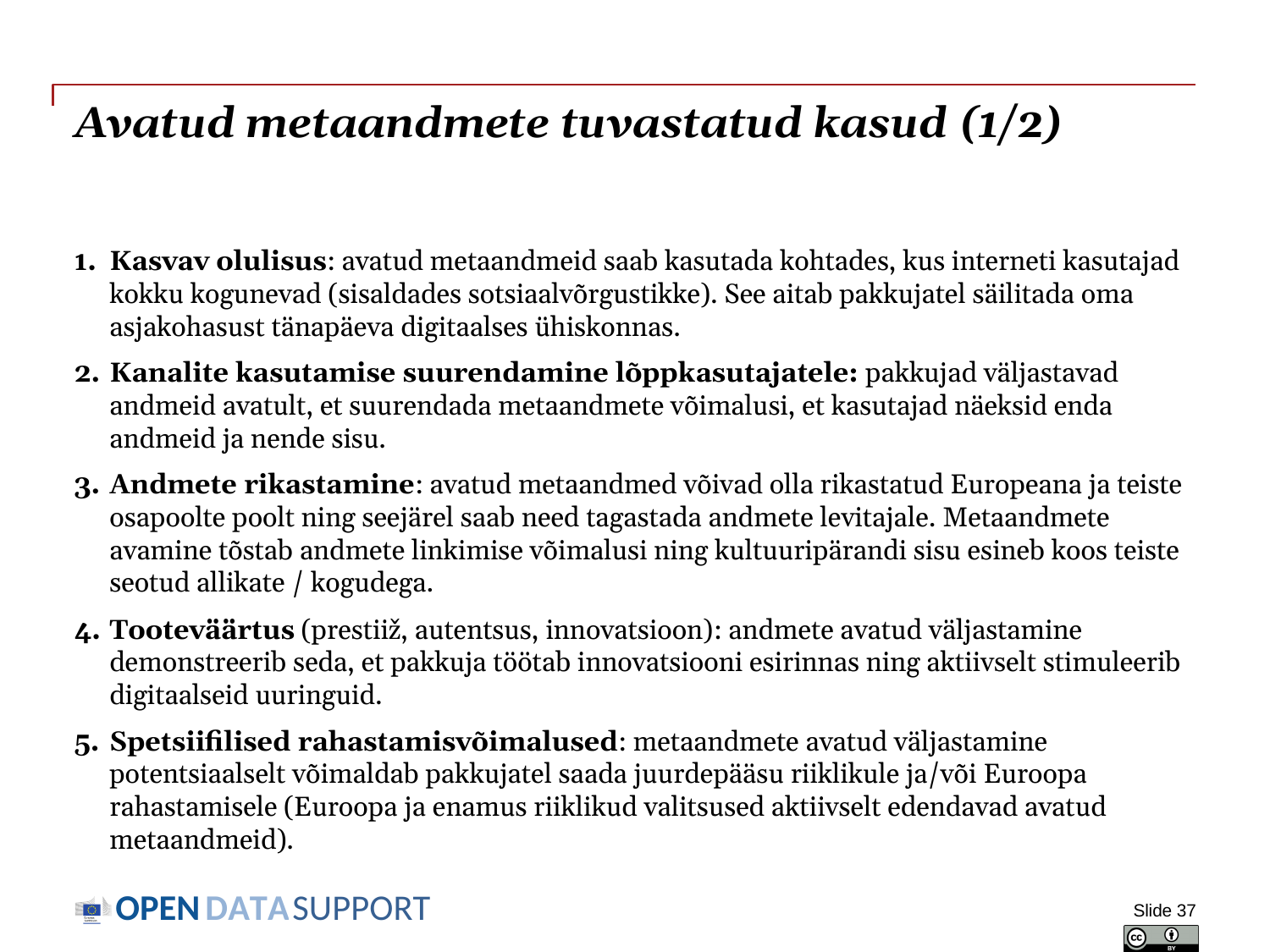

# Avatud metaandmete tuvastatud kasud (1/2)
Kasvav olulisus: avatud metaandmeid saab kasutada kohtades, kus interneti kasutajad kokku kogunevad (sisaldades sotsiaalvõrgustikke). See aitab pakkujatel säilitada oma asjakohasust tänapäeva digitaalses ühiskonnas.
Kanalite kasutamise suurendamine lõppkasutajatele: pakkujad väljastavad andmeid avatult, et suurendada metaandmete võimalusi, et kasutajad näeksid enda andmeid ja nende sisu.
Andmete rikastamine: avatud metaandmed võivad olla rikastatud Europeana ja teiste osapoolte poolt ning seejärel saab need tagastada andmete levitajale. Metaandmete avamine tõstab andmete linkimise võimalusi ning kultuuripärandi sisu esineb koos teiste seotud allikate / kogudega.
Tooteväärtus (prestiiž, autentsus, innovatsioon): andmete avatud väljastamine demonstreerib seda, et pakkuja töötab innovatsiooni esirinnas ning aktiivselt stimuleerib digitaalseid uuringuid.
Spetsiifilised rahastamisvõimalused: metaandmete avatud väljastamine potentsiaalselt võimaldab pakkujatel saada juurdepääsu riiklikule ja/või Euroopa rahastamisele (Euroopa ja enamus riiklikud valitsused aktiivselt edendavad avatud metaandmeid).
Slide 37